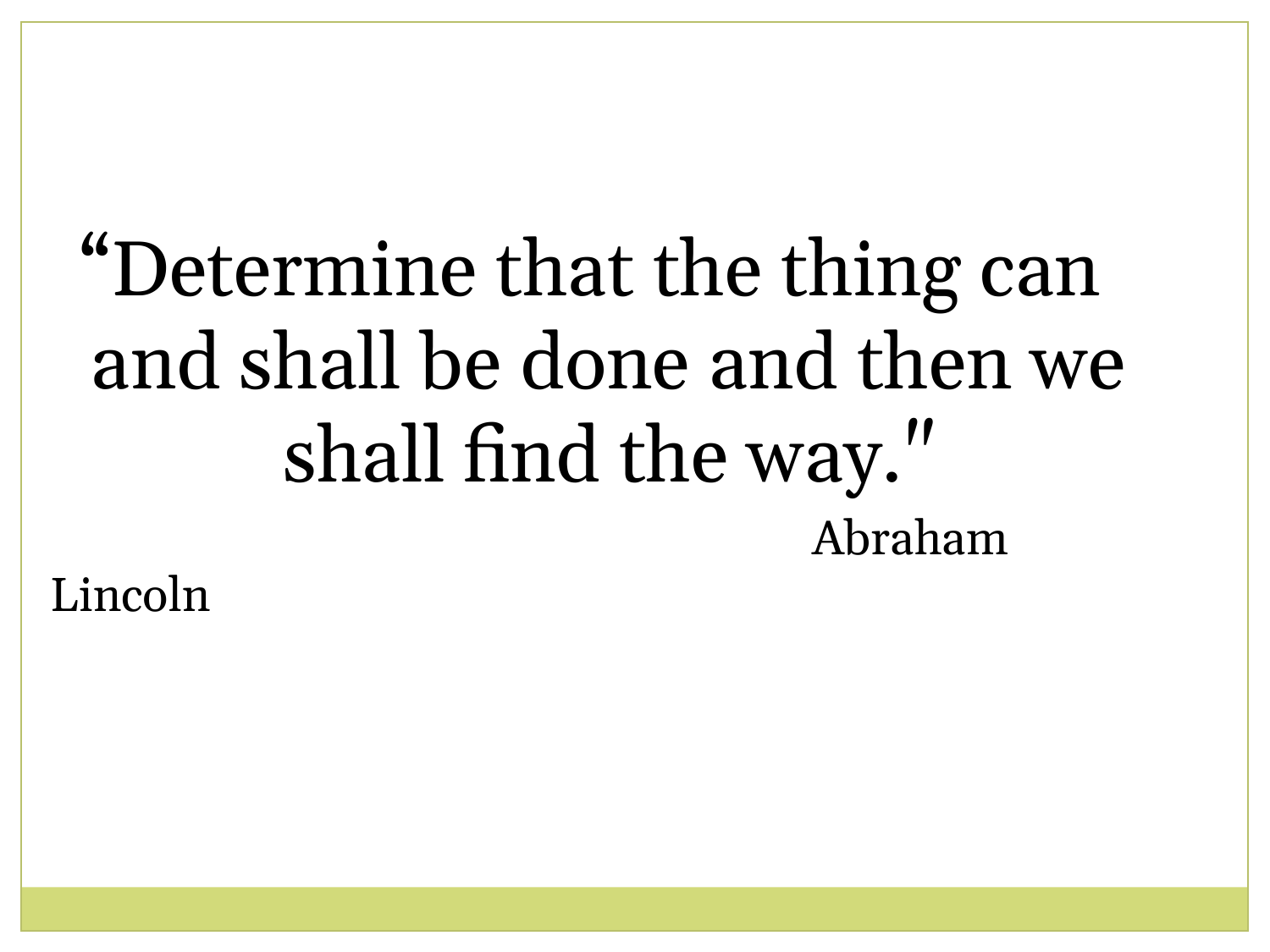

“Determine that the thing can and shall be done and then we shall find the way."
							Abraham Lincoln